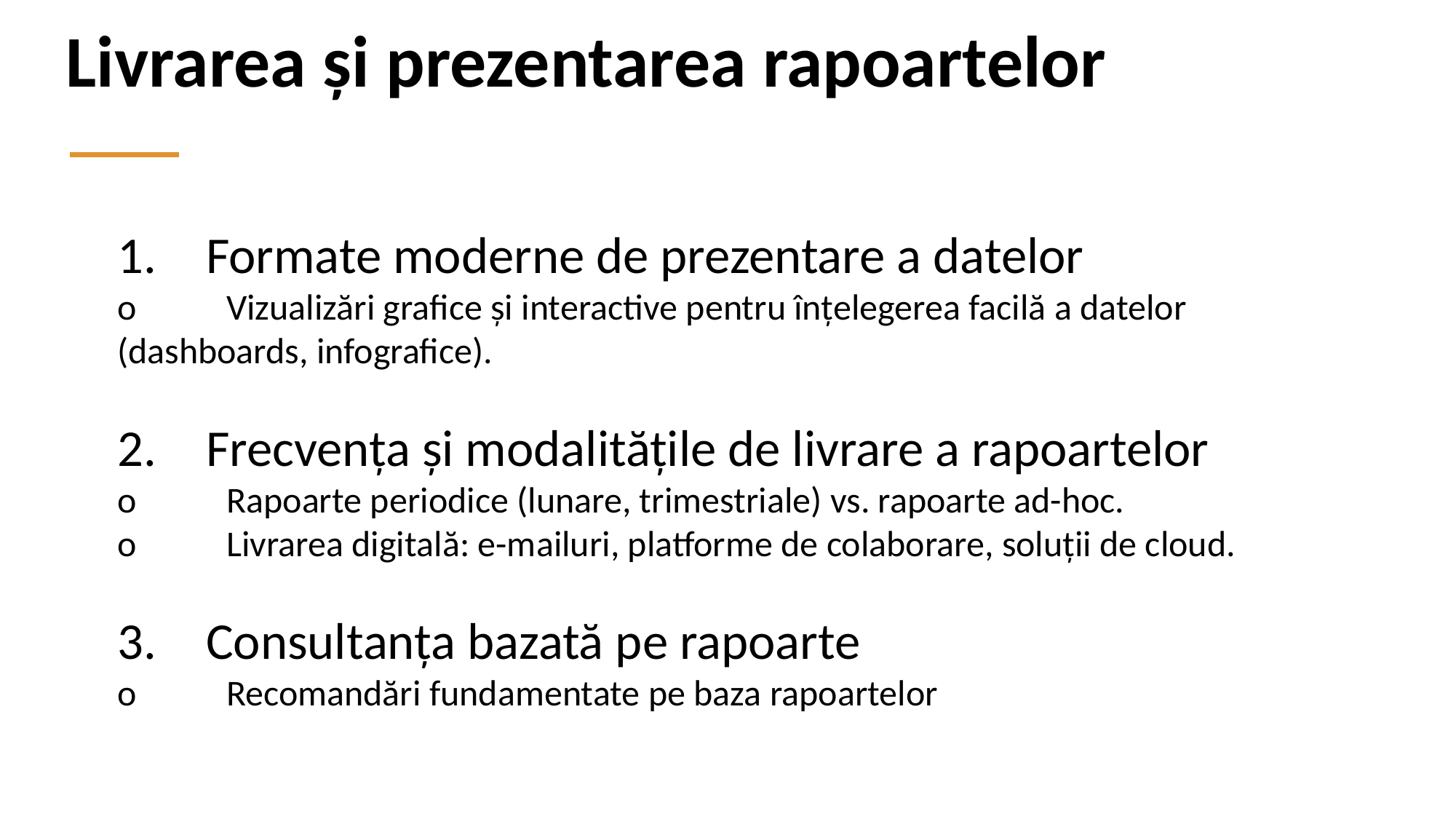

Livrarea și prezentarea rapoartelor
Formate moderne de prezentare a datelor
o	Vizualizări grafice și interactive pentru înțelegerea facilă a datelor (dashboards, infografice).

Frecvența și modalitățile de livrare a rapoartelor
o	Rapoarte periodice (lunare, trimestriale) vs. rapoarte ad-hoc.
o	Livrarea digitală: e-mailuri, platforme de colaborare, soluții de cloud.

Consultanța bazată pe rapoarte
o	Recomandări fundamentate pe baza rapoartelor